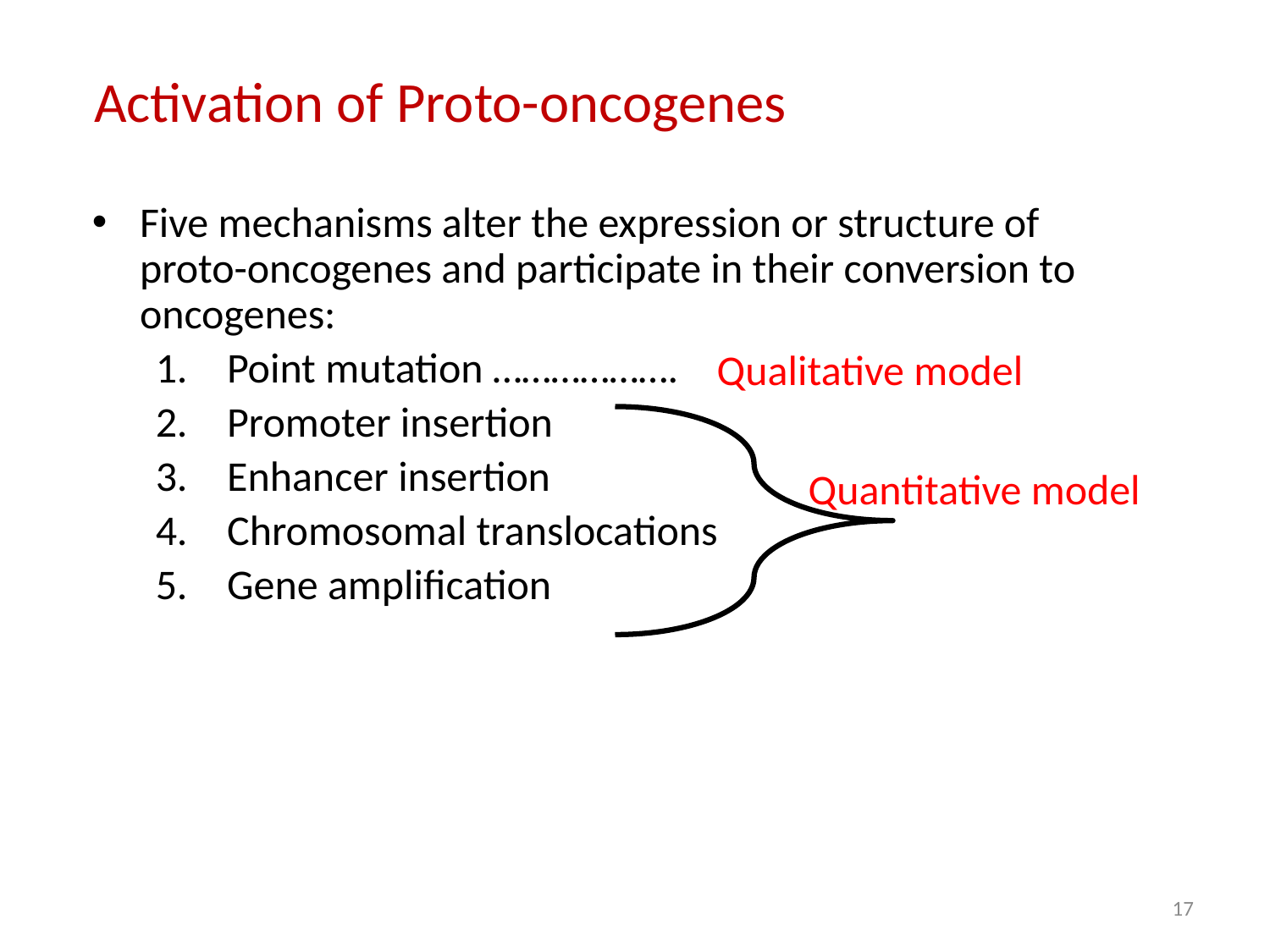

# Activation of Proto-oncogenes
Five mechanisms alter the expression or structure of proto-oncogenes and participate in their conversion to oncogenes:
Point mutation ……………….
Promoter insertion
Enhancer insertion
Chromosomal translocations
Gene amplification

Qualitative model

Quantitative model
17